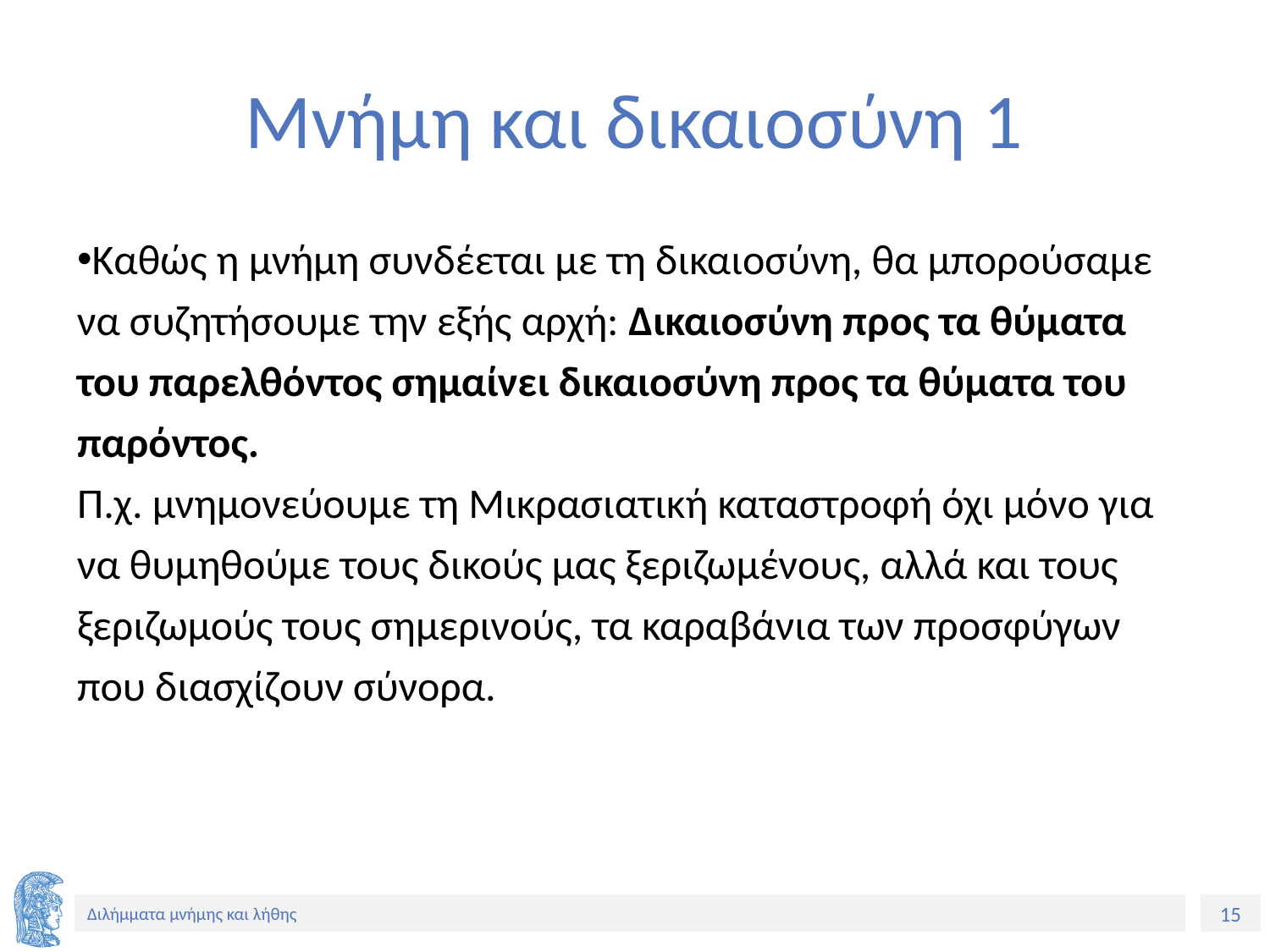

# Μνήμη και δικαιοσύνη 1
Καθώς η μνήμη συνδέεται με τη δικαιοσύνη, θα μπορούσαμε να συζητήσουμε την εξής αρχή: Δικαιοσύνη προς τα θύματα του παρελθόντος σημαίνει δικαιοσύνη προς τα θύματα του παρόντος.
Π.χ. μνημονεύουμε τη Μικρασιατική καταστροφή όχι μόνο για να θυμηθούμε τους δικούς μας ξεριζωμένους, αλλά και τους ξεριζωμούς τους σημερινούς, τα καραβάνια των προσφύγων που διασχίζουν σύνορα.